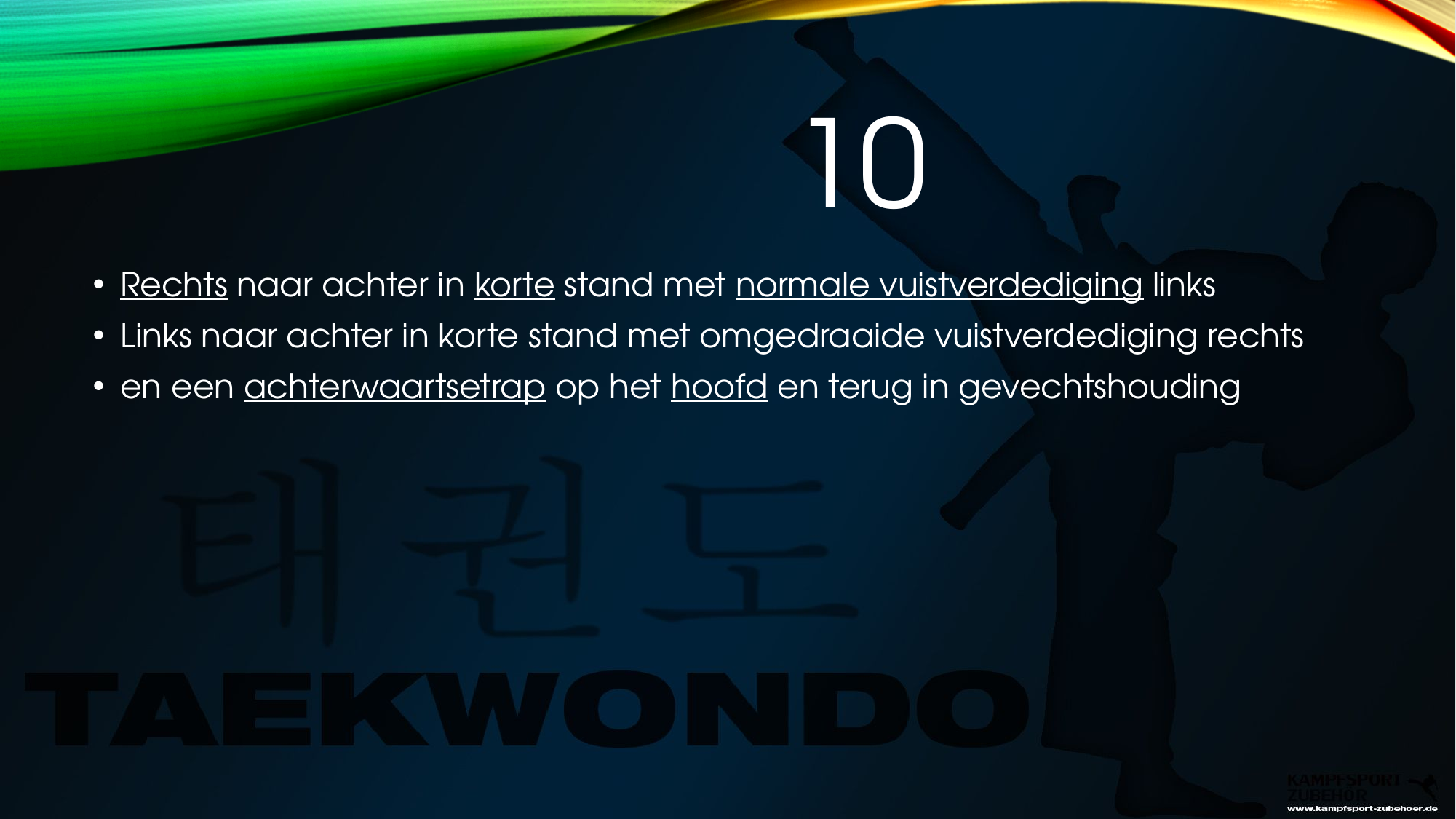

# 10
Rechts naar achter in korte stand met normale vuistverdediging links
Links naar achter in korte stand met omgedraaide vuistverdediging rechts
en een achterwaartsetrap op het hoofd en terug in gevechtshouding